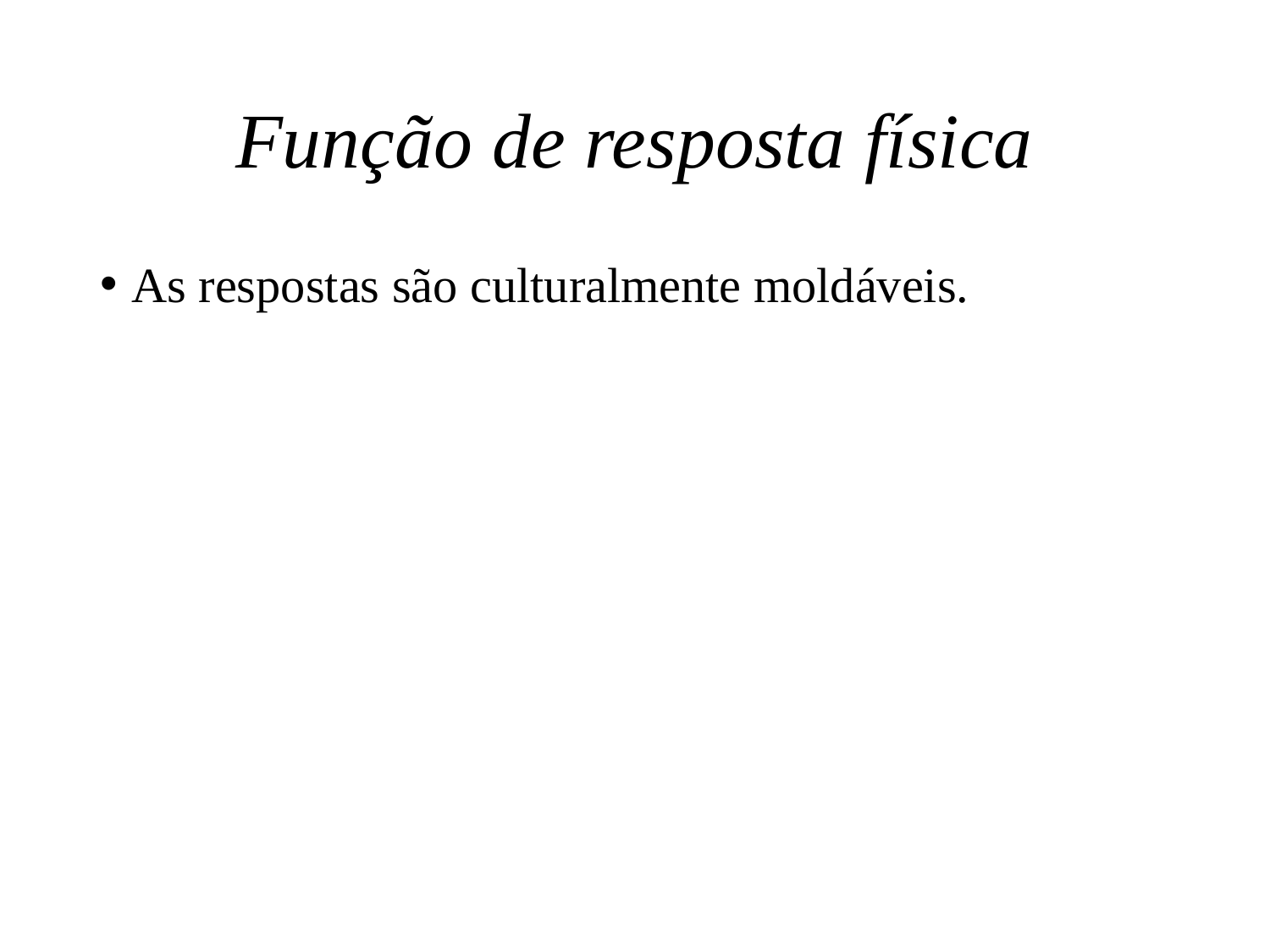

# Função de resposta física
As respostas são culturalmente moldáveis.